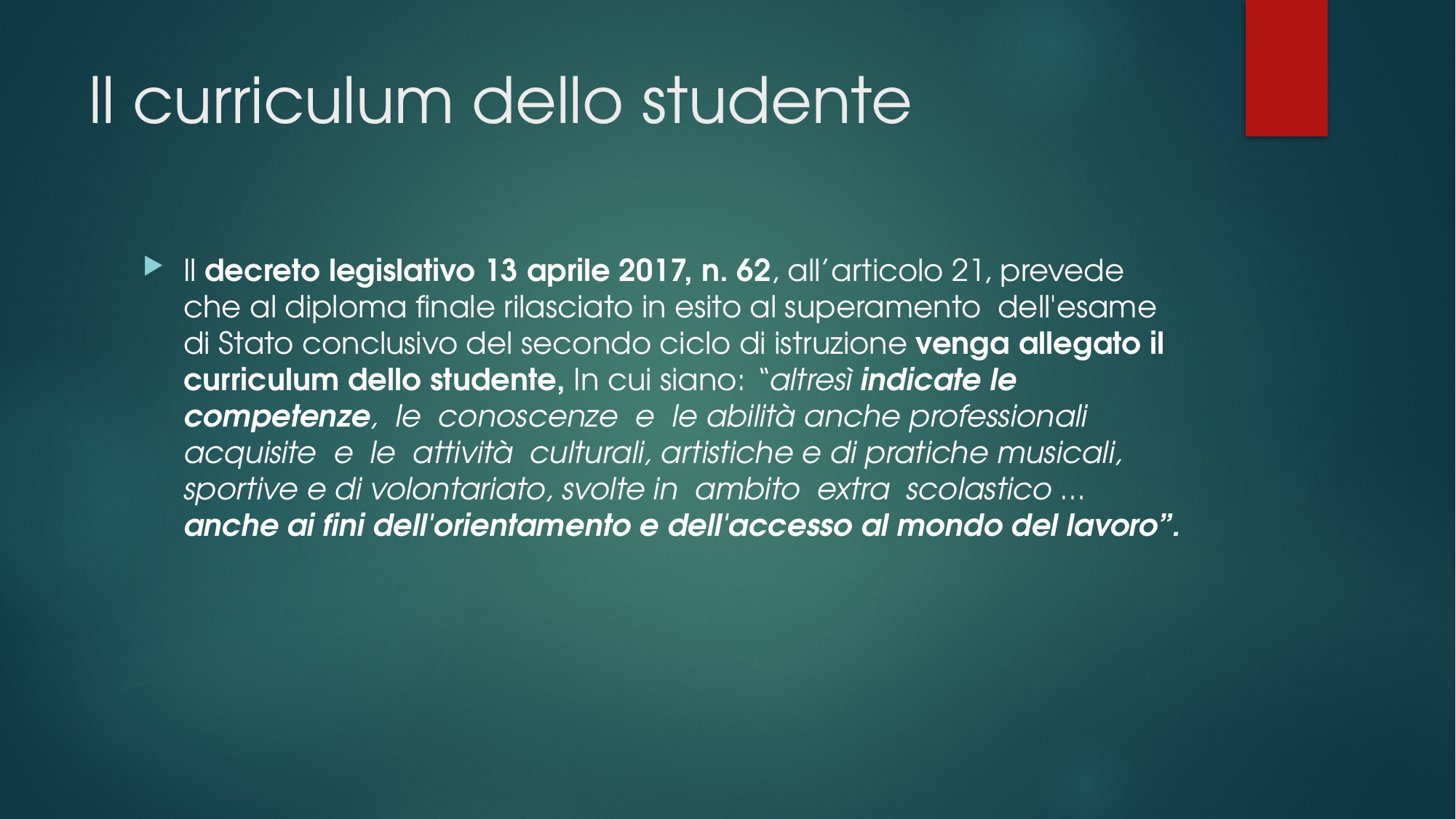

# Il curriculum dello studente
Il decreto legislativo 13 aprile 2017, n. 62, all’articolo 21, prevede che al diploma finale rilasciato in esito al superamento  dell'esame di Stato conclusivo del secondo ciclo di istruzione venga allegato il curriculum dello studente, In cui siano: “altresì indicate le competenze,  le  conoscenze  e  le abilità anche professionali  acquisite  e  le  attività  culturali, artistiche e di pratiche musicali, sportive e di volontariato, svolte in  ambito  extra  scolastico … anche ai fini dell'orientamento e dell'accesso al mondo del lavoro”.